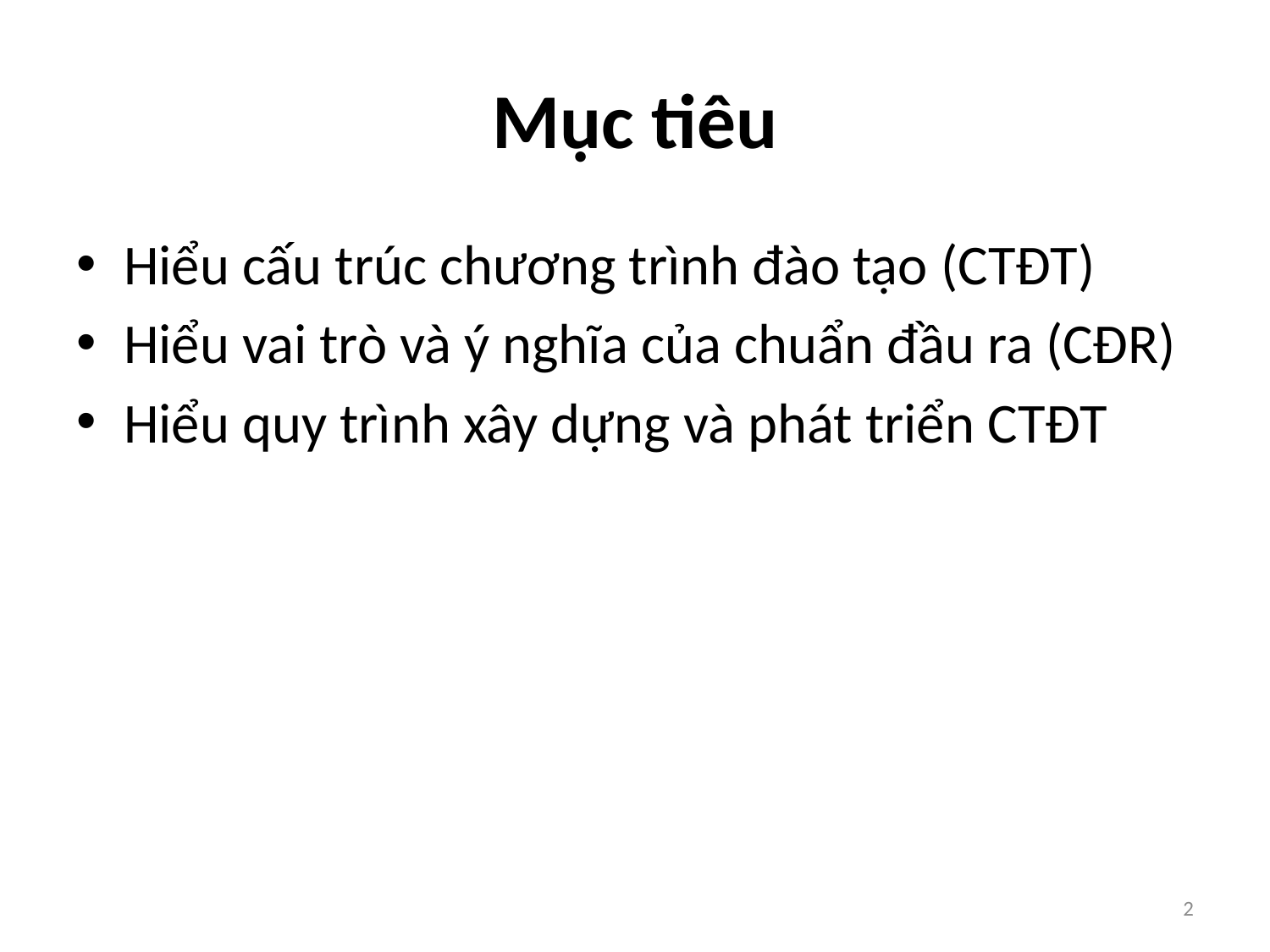

# Mục tiêu
Hiểu cấu trúc chương trình đào tạo (CTĐT)
Hiểu vai trò và ý nghĩa của chuẩn đầu ra (CĐR)
Hiểu quy trình xây dựng và phát triển CTĐT

2